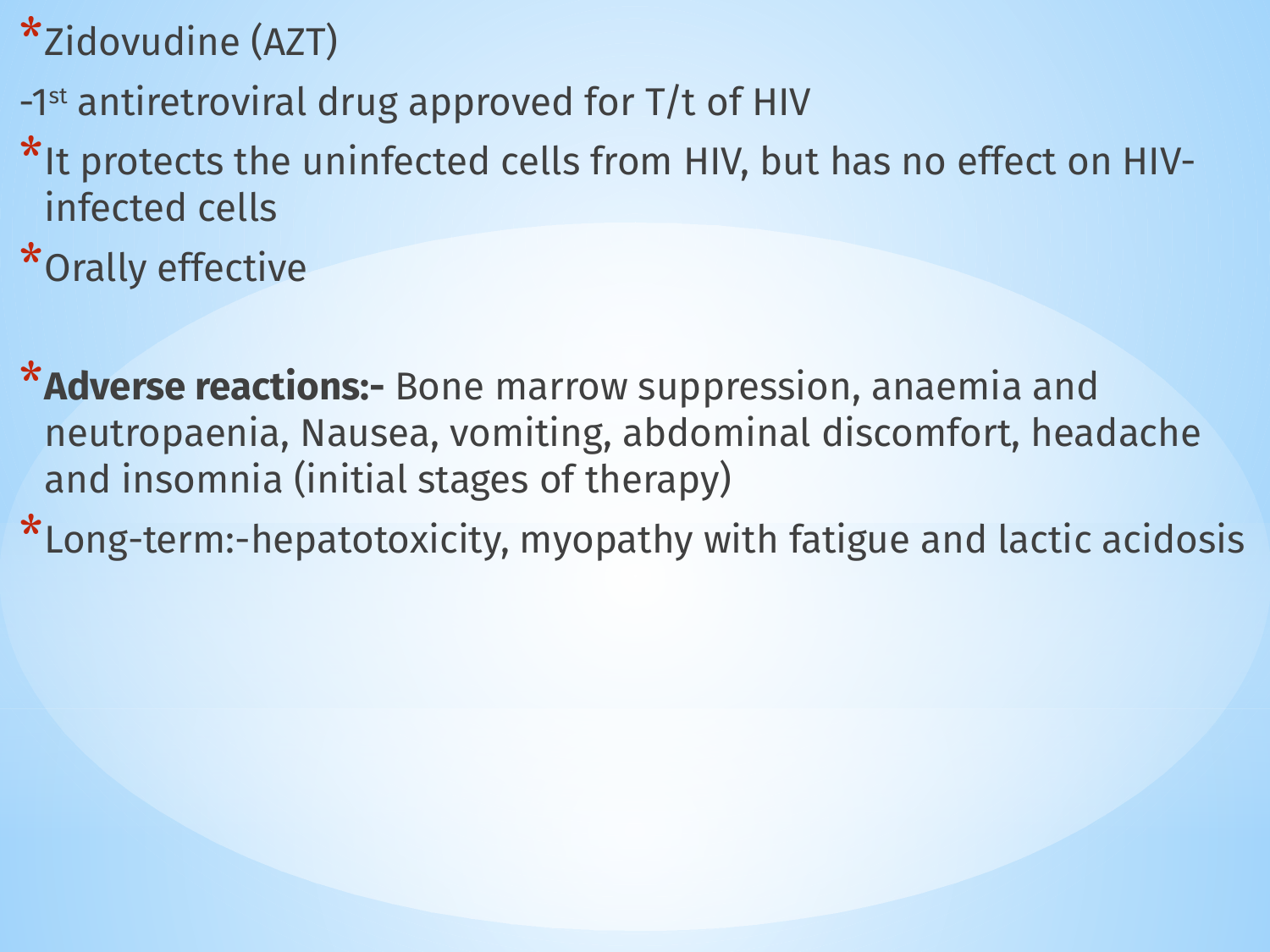

Zidovudine (AZT)
-1st antiretroviral drug approved for T/t of HIV
It protects the uninfected cells from HIV, but has no effect on HIV-infected cells
Orally effective

Adverse reactions:- Bone marrow suppression, anaemia and neutropaenia, Nausea, vomiting, abdominal discomfort, headache and insomnia (initial stages of therapy)
Long-term:-hepatotoxicity, myopathy with fatigue and lactic acidosis

#